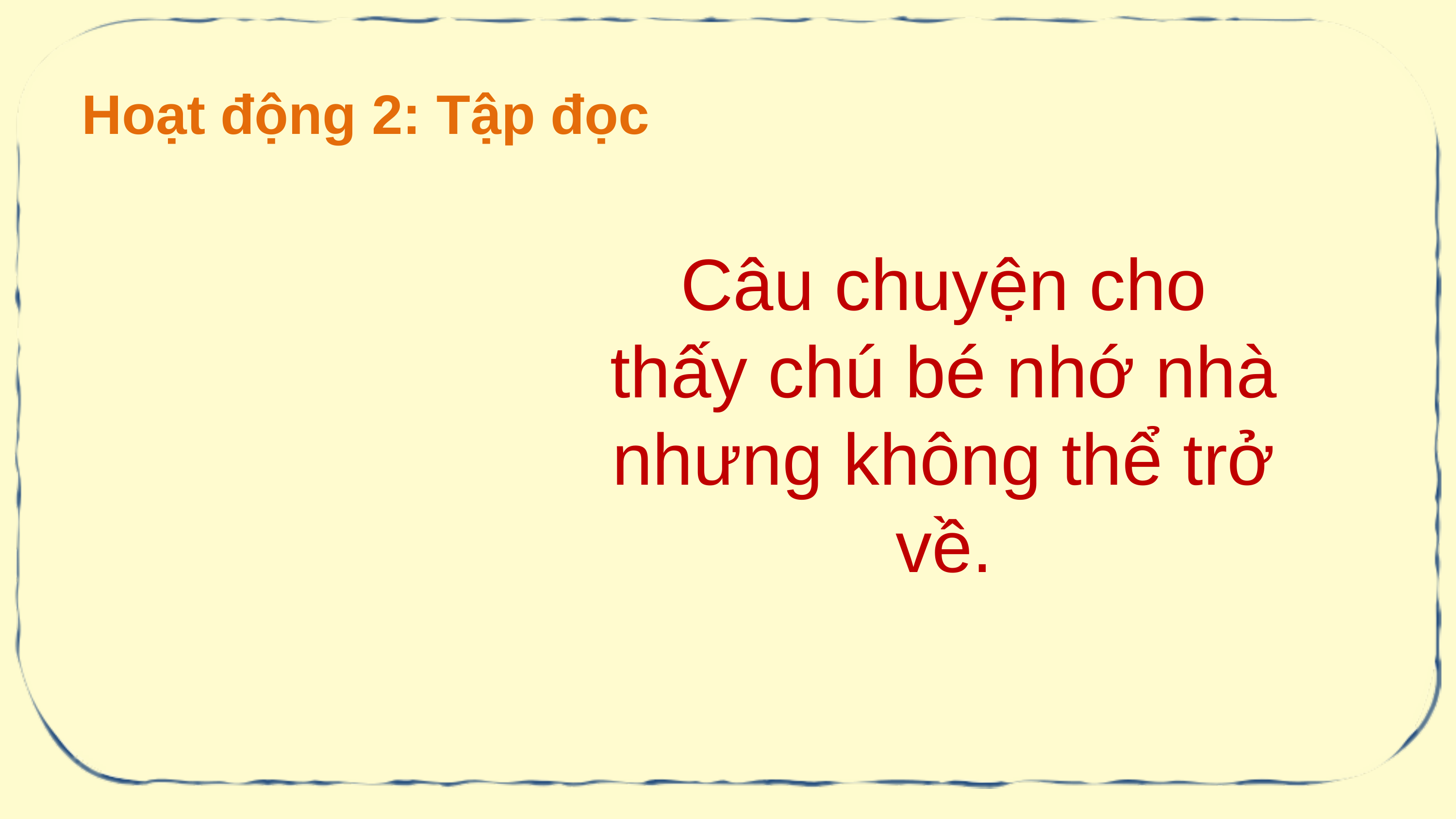

Hoạt động 2: Tập đọc
Câu chuyện cho thấy chú bé nhớ nhà nhưng không thể trở về.